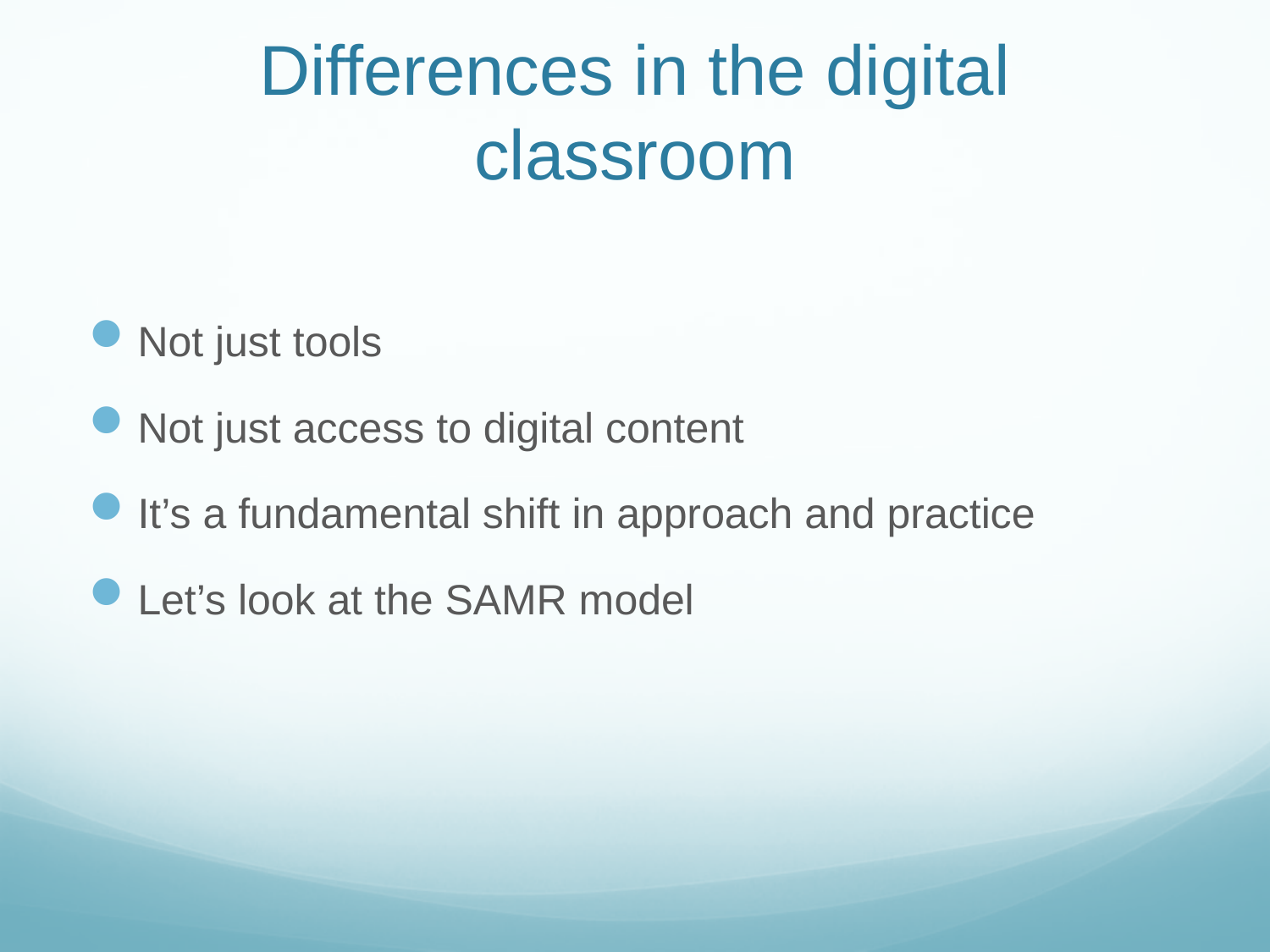

# Differences in the digital classroom

Not just tools
Not just access to digital content
It’s a fundamental shift in approach and practice
Let’s look at the SAMR model